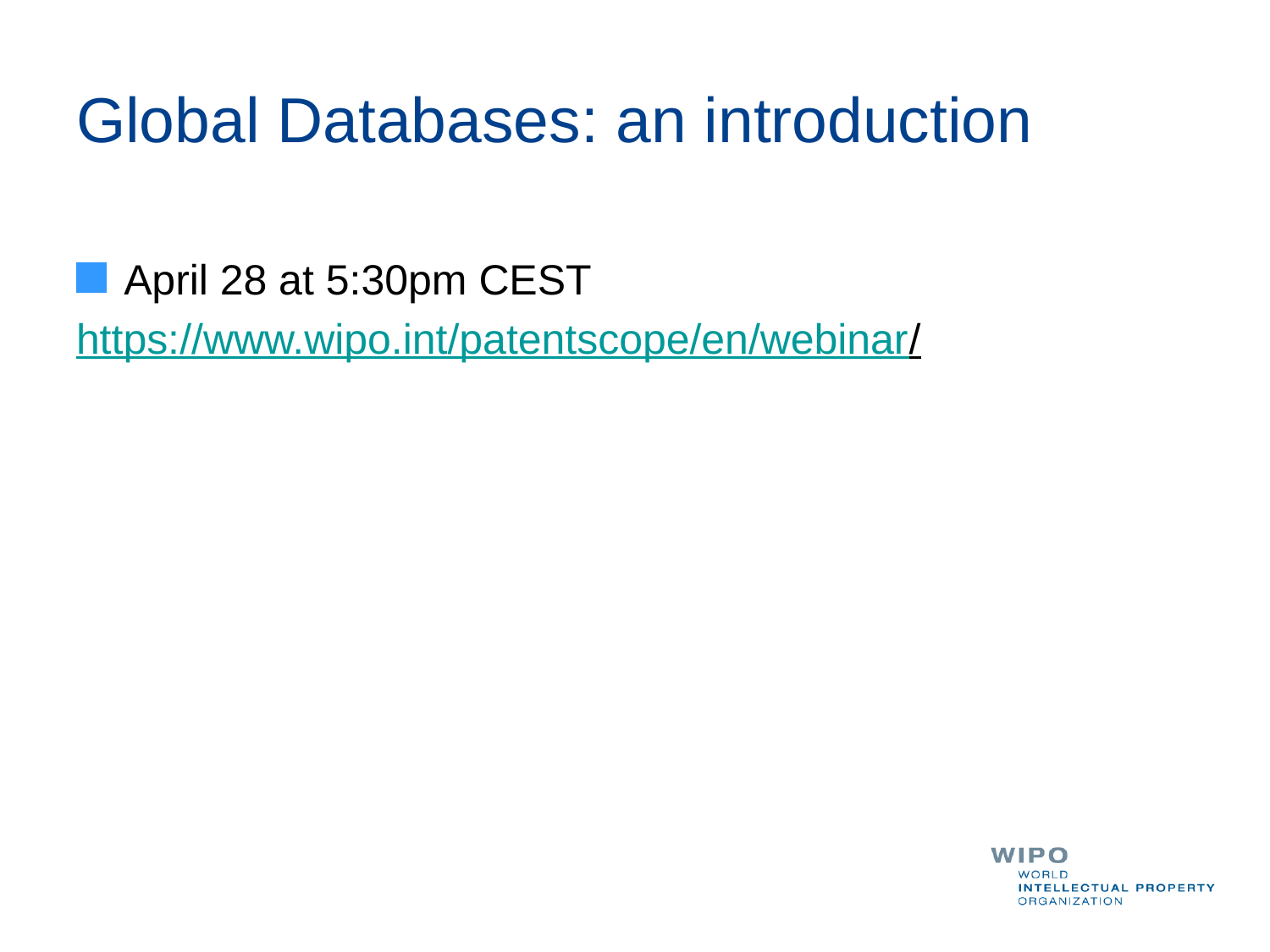

# Global Databases: an introduction
April 28 at 5:30pm CEST
https://www.wipo.int/patentscope/en/webinar/